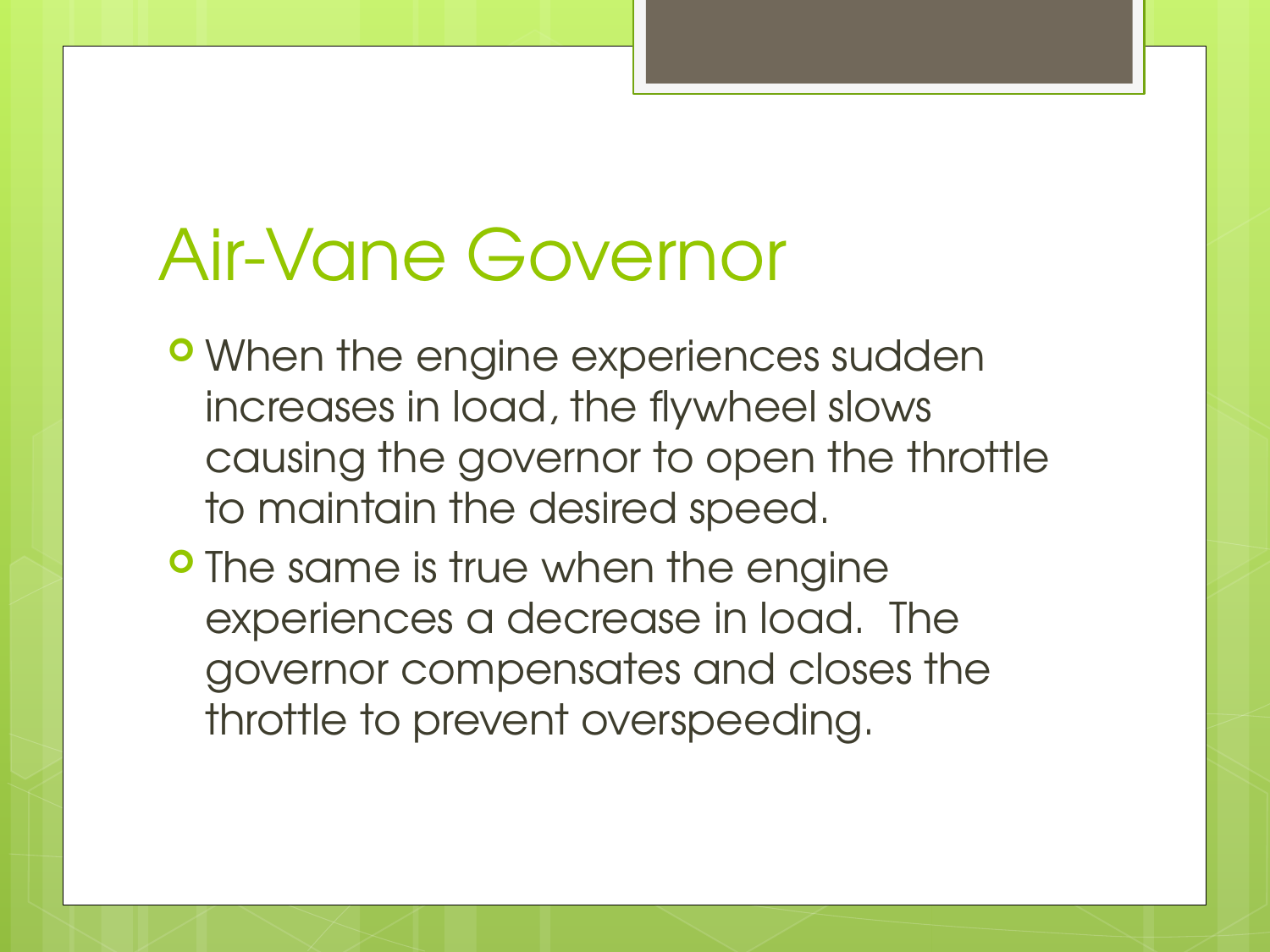

# Air-Vane Governor
When the engine experiences sudden increases in load, the flywheel slows causing the governor to open the throttle to maintain the desired speed.
The same is true when the engine experiences a decrease in load.  The governor compensates and closes the throttle to prevent overspeeding.